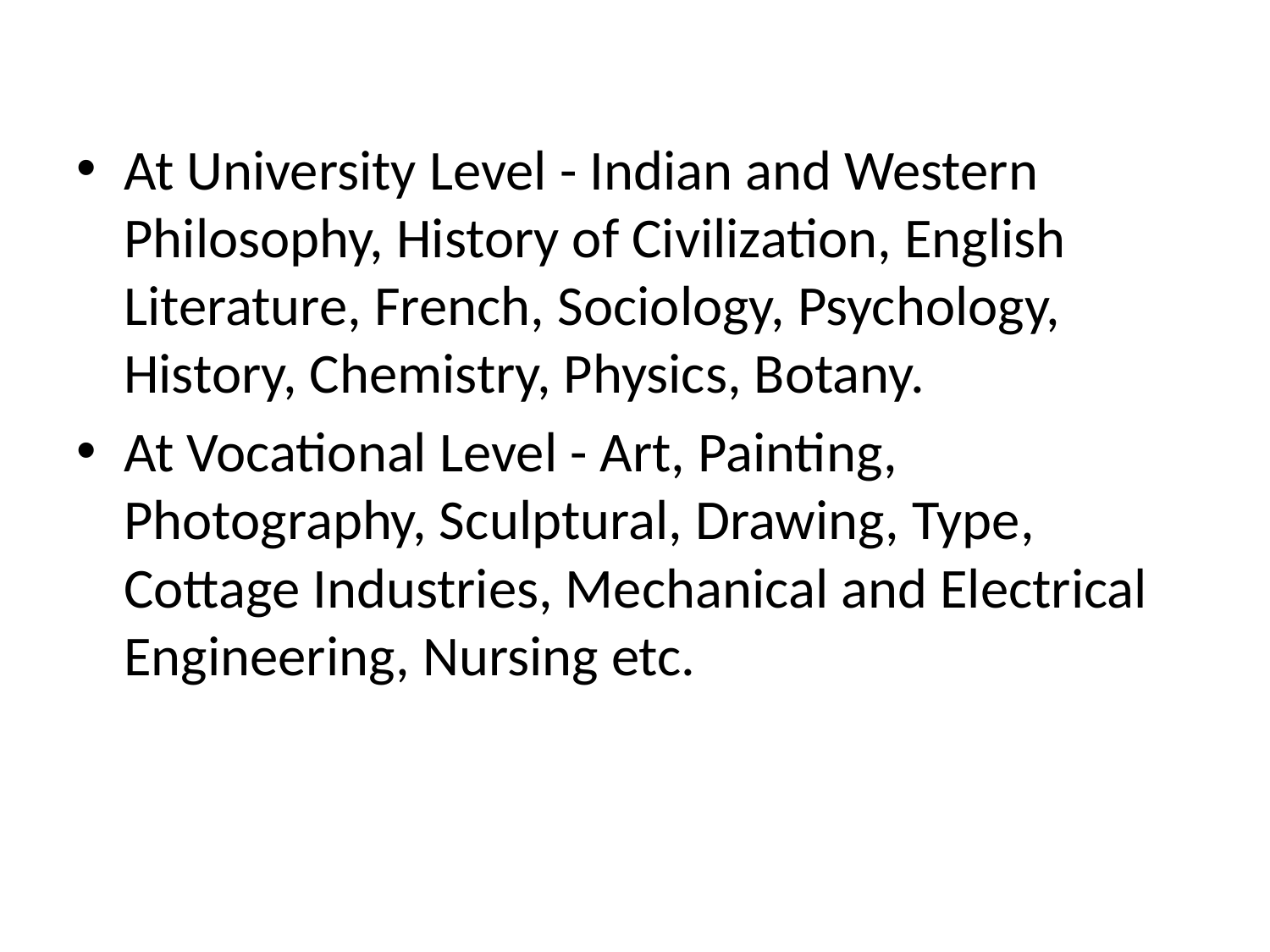

At University Level - Indian and Western Philosophy, History of Civilization, English Literature, French, Sociology, Psychology, History, Chemistry, Physics, Botany.
At Vocational Level - Art, Painting, Photography, Sculptural, Drawing, Type, Cottage Industries, Mechanical and Electrical Engineering, Nursing etc.